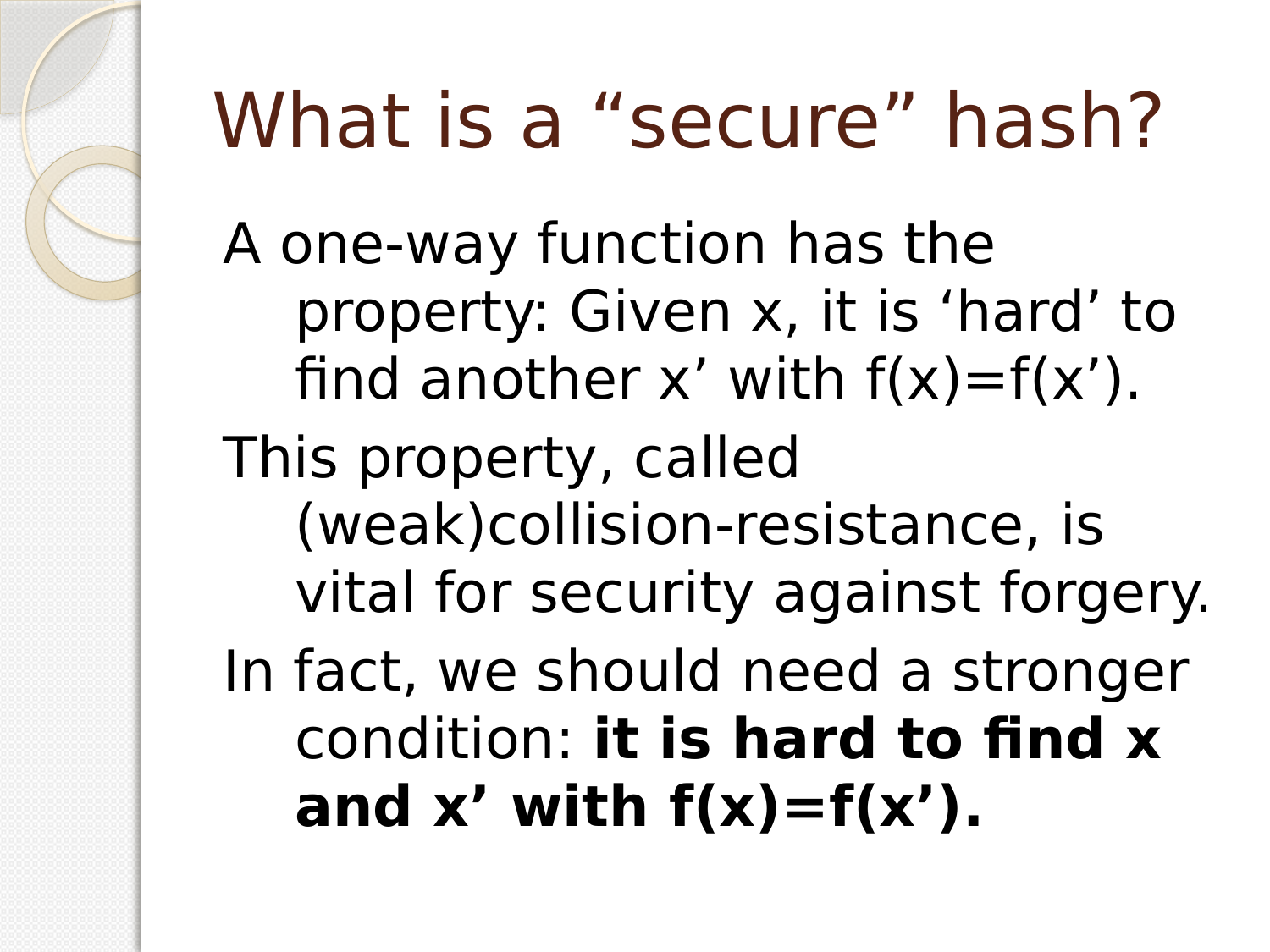

# What is a “secure” hash?
A one-way function has the property: Given x, it is ‘hard’ to find another x’ with f(x)=f(x’).
This property, called (weak)collision-resistance, is vital for security against forgery.
In fact, we should need a stronger condition: it is hard to find x and x’ with f(x)=f(x’).